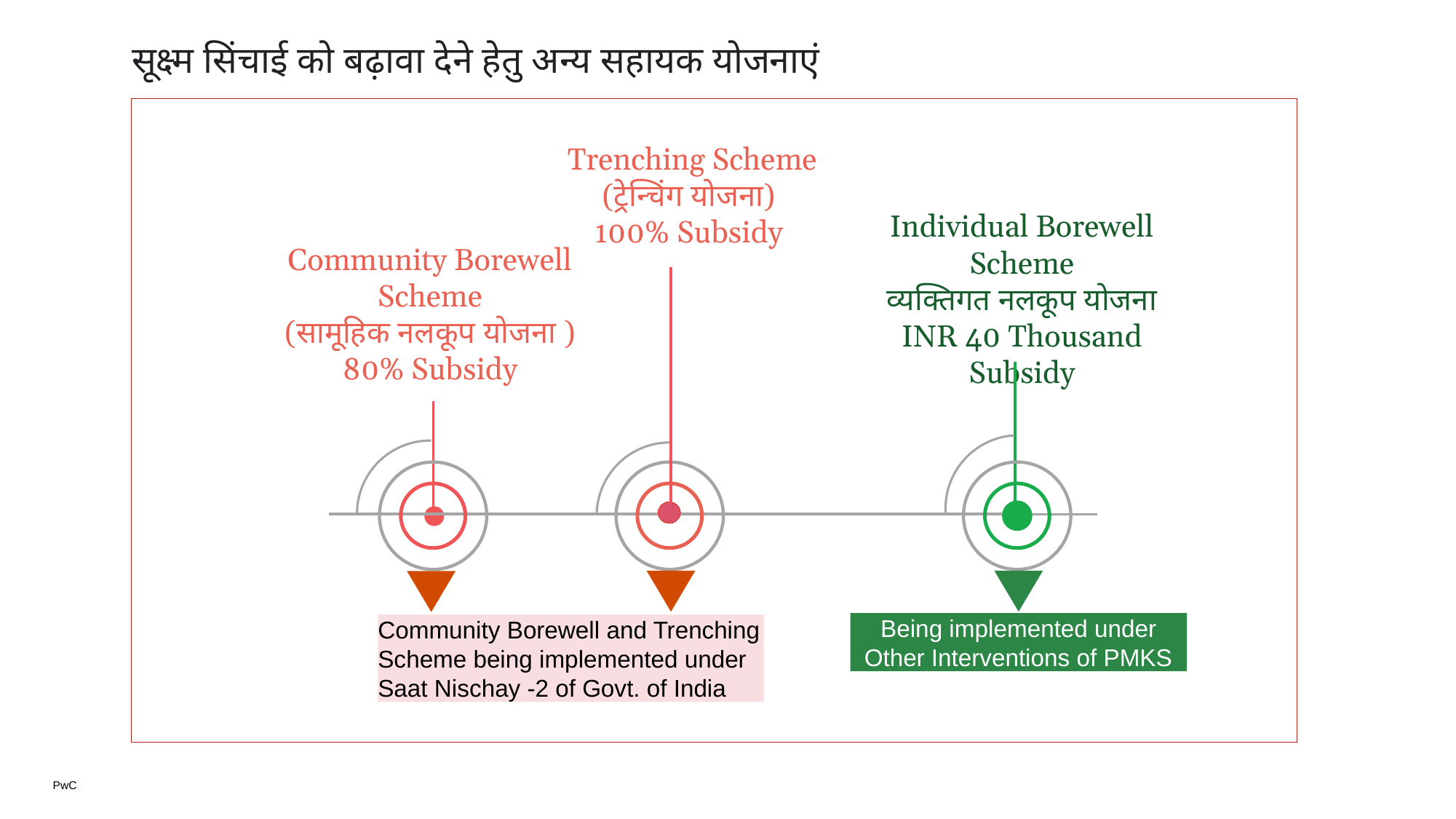

# सूक्ष्म सिंचाई को बढ़ावा देने हेतु अन्य सहायक योजनाएं

Trenching Scheme
(ट्रेन्चिंग योजना)
100% Subsidy
Individual Borewell Scheme
व्यक्तिगत नलकूप योजना
INR 40 Thousand Subsidy
Community Borewell Scheme
(सामूहिक नलकूप योजना )
80% Subsidy

Being implemented under Other Interventions of PMKS
Community Borewell and Trenching Scheme being implemented under Saat Nischay -2 of Govt. of India